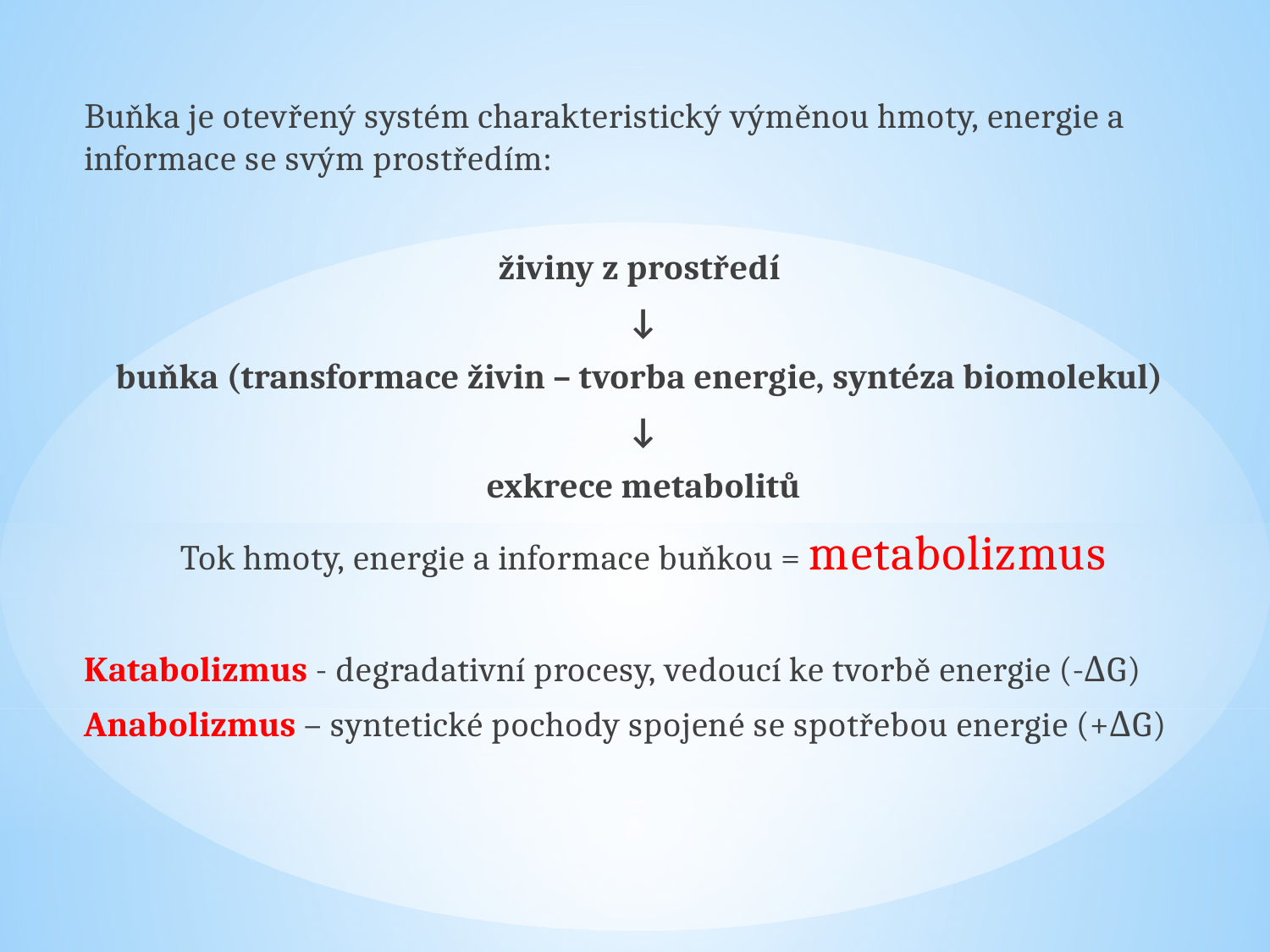

Buňka je otevřený systém charakteristický výměnou hmoty, energie a informace se svým prostředím:

živiny z prostředí
↓
buňka (transformace živin – tvorba energie, syntéza biomolekul)
↓
exkrece metabolitů
Tok hmoty, energie a informace buňkou = metabolizmus

Katabolizmus - degradativní procesy, vedoucí ke tvorbě energie (-ΔG)
Anabolizmus – syntetické pochody spojené se spotřebou energie (+ΔG)